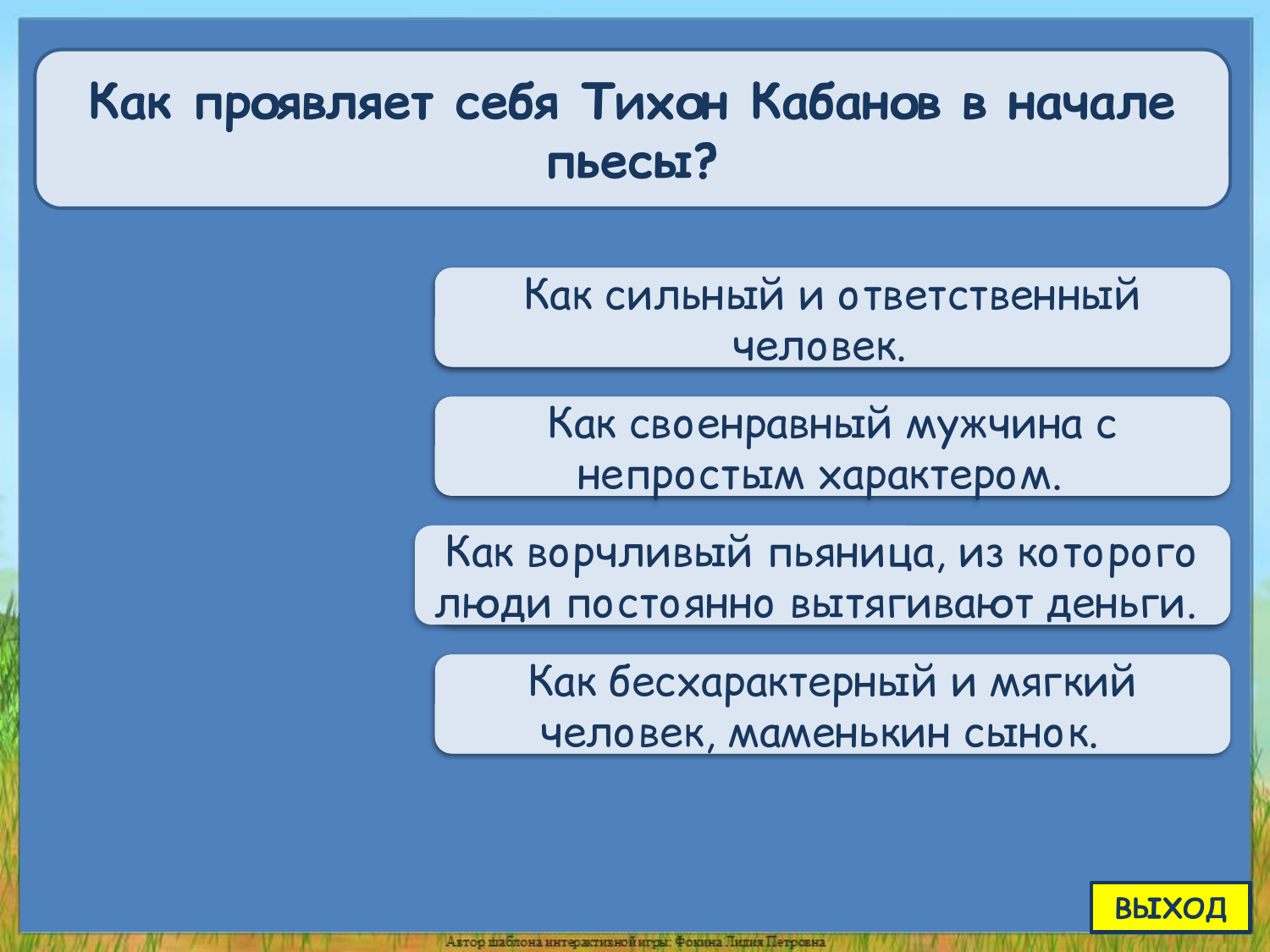

Как проявляет себя Тихон Кабанов в начале пьесы?
Переход хода
Как сильный и ответственный человек.

Переход хода
Как своенравный мужчина с непростым характером.

Как ворчливый пьяница, из которого люди постоянно вытягивают деньги.
Переход хода

Верно + 1
Как бесхарактерный и мягкий человек, маменькин сынок.

ВЫХОД